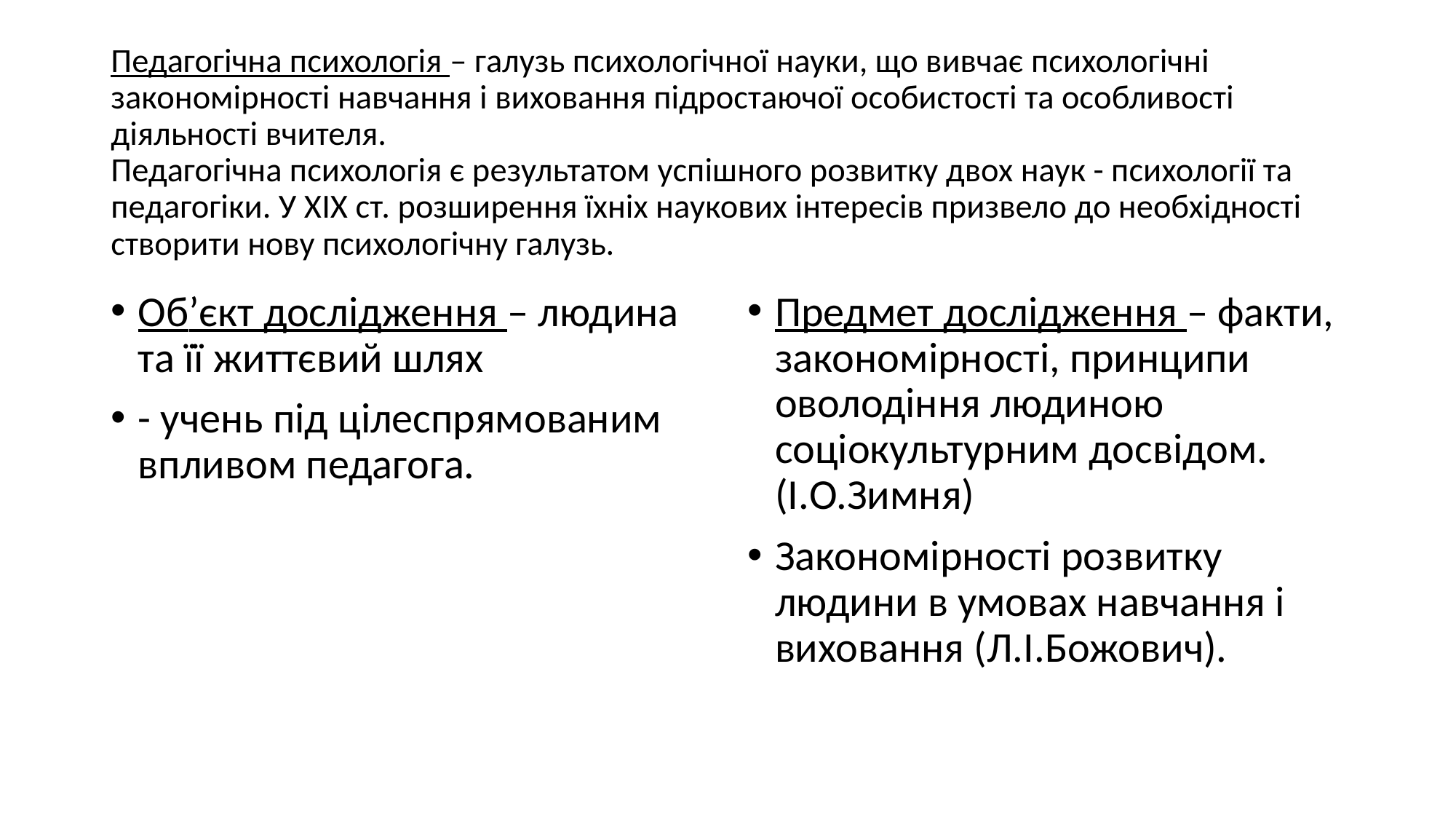

# Педагогічна психологія – галузь психологічної науки, що вивчає психологічні закономірності навчання і виховання підростаючої особистості та особливості діяльності вчителя. Педагогічна психологія є результатом успішного розвитку двох наук - психології та педагогіки. У XIX ст. розширення їхніх наукових інтересів призвело до необхідності створити нову психологічну галузь.

Об’єкт дослідження – людина та її життєвий шлях
- учень під цілеспрямованим впливом педагога.

Предмет дослідження – факти, закономірності, принципи оволодіння людиною соціокультурним досвідом. (І.О.Зимня)
Закономірності розвитку людини в умовах навчання і виховання (Л.І.Божович).